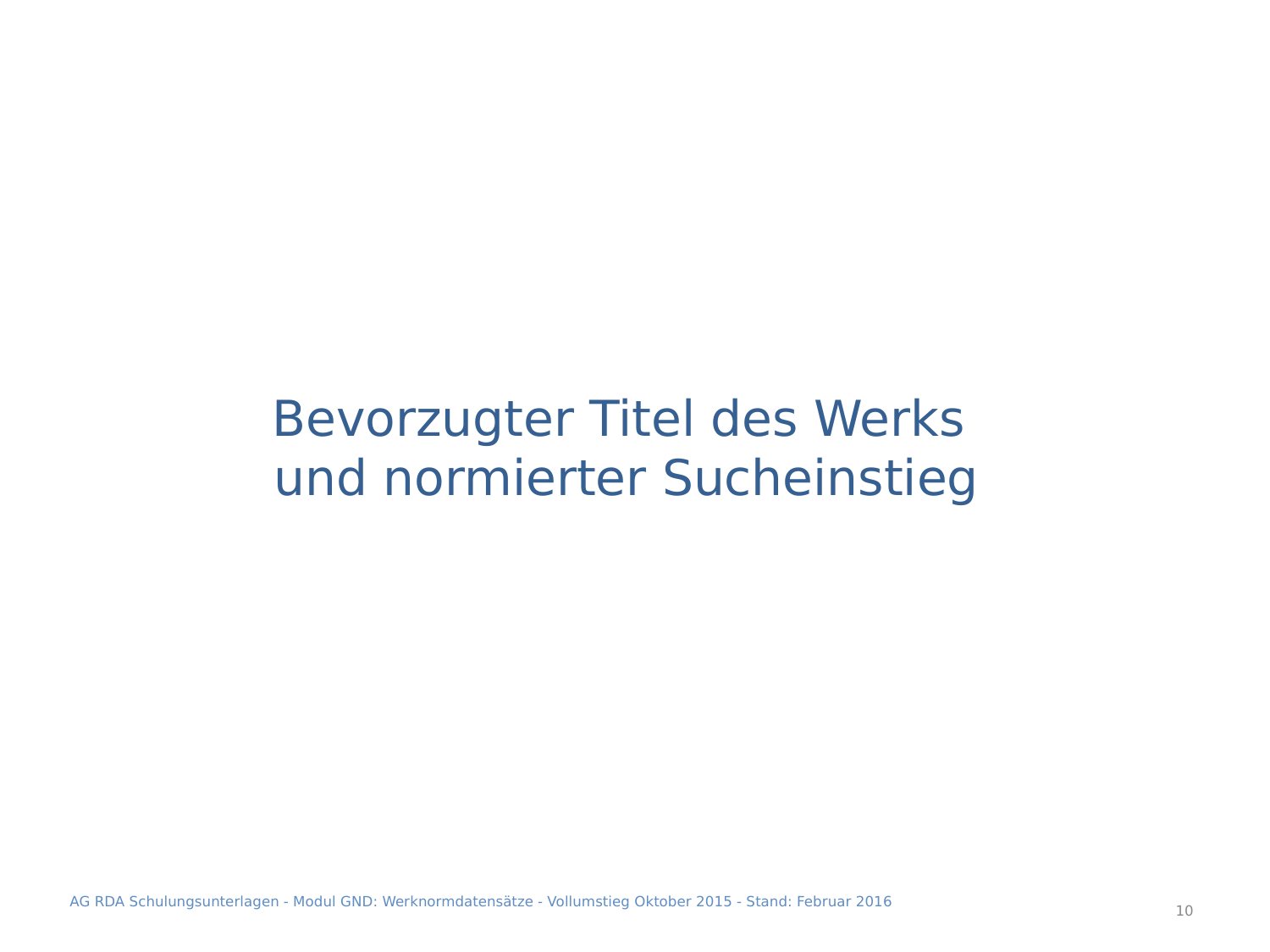

# Bevorzugter Titel des Werks und normierter Sucheinstieg
AG RDA Schulungsunterlagen - Modul GND: Werknormdatensätze - Vollumstieg Oktober 2015 - Stand: Februar 2016
10